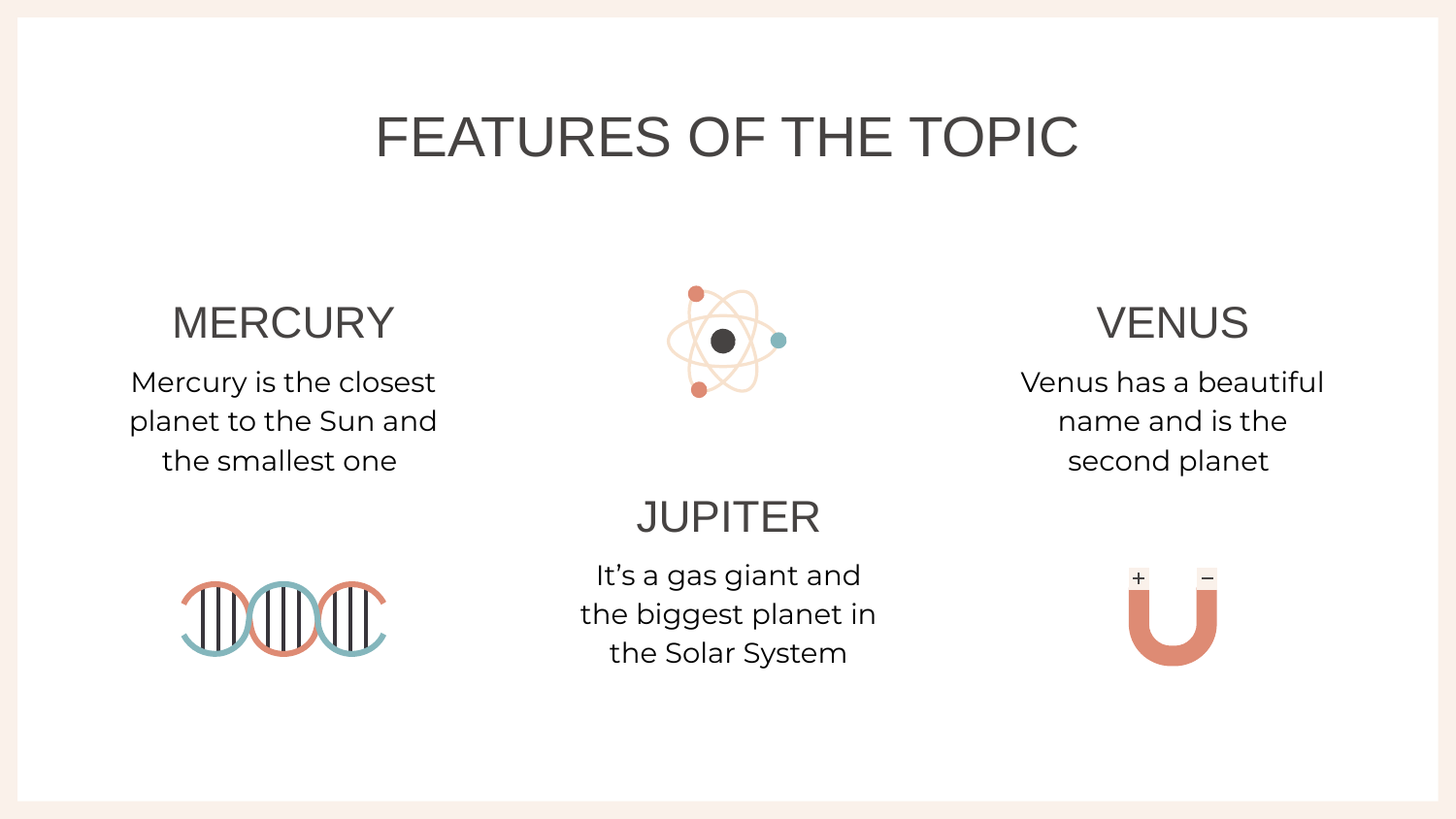

# FEATURES OF THE TOPIC
MERCURY
VENUS

Mercury is the closest planet to the Sun and the smallest one
Venus has a beautiful name and is the second planet
JUPITER
It’s a gas giant and the biggest planet in the Solar System